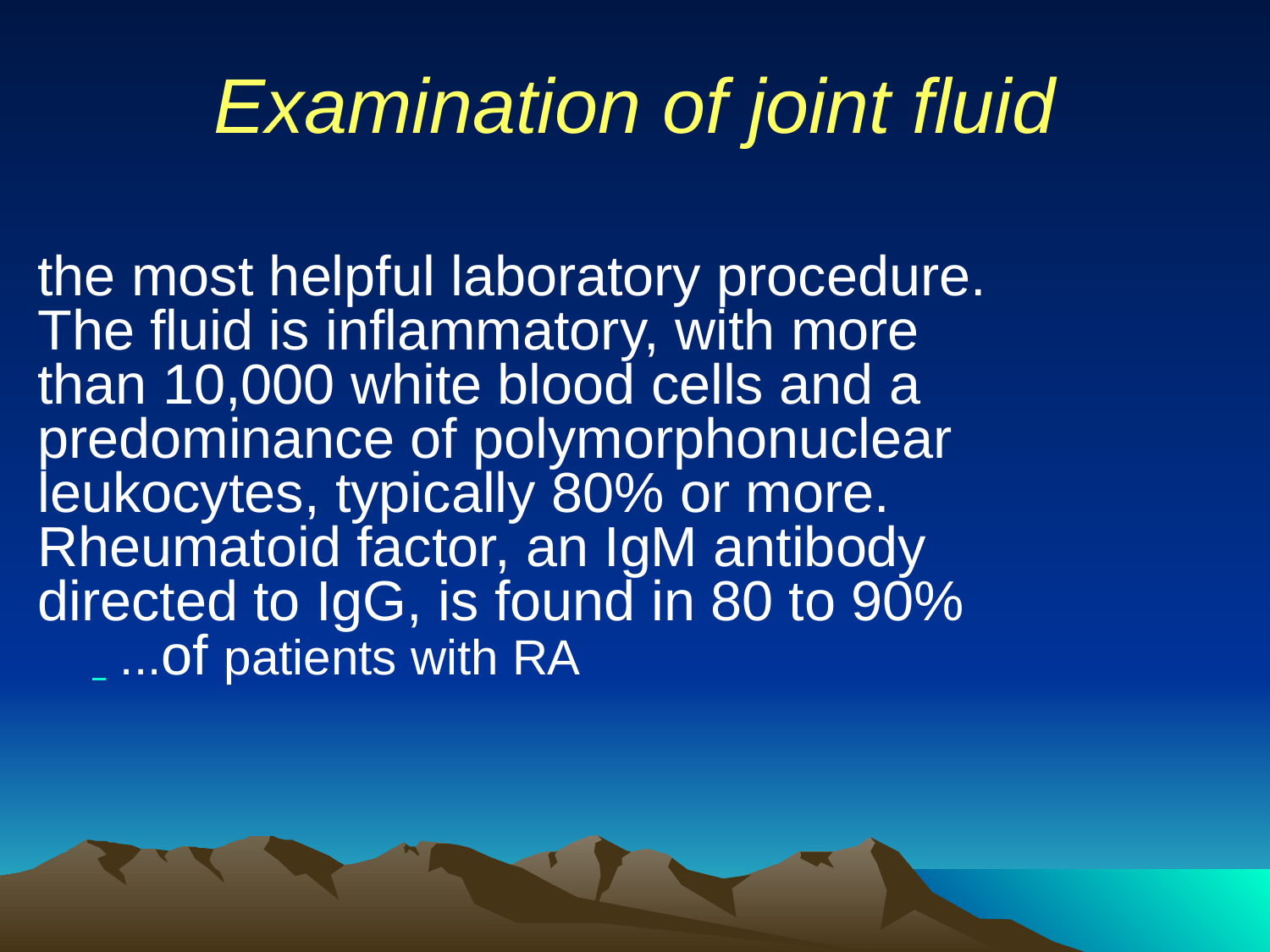

# Examination of joint fluid
the most helpful laboratory procedure. The fluid is inflammatory, with more than 10,000 white blood cells and a predominance of polymorphonuclear leukocytes, typically 80% or more. Rheumatoid factor, an IgM antibody directed to IgG, is found in 80 to 90% of patients with RA...